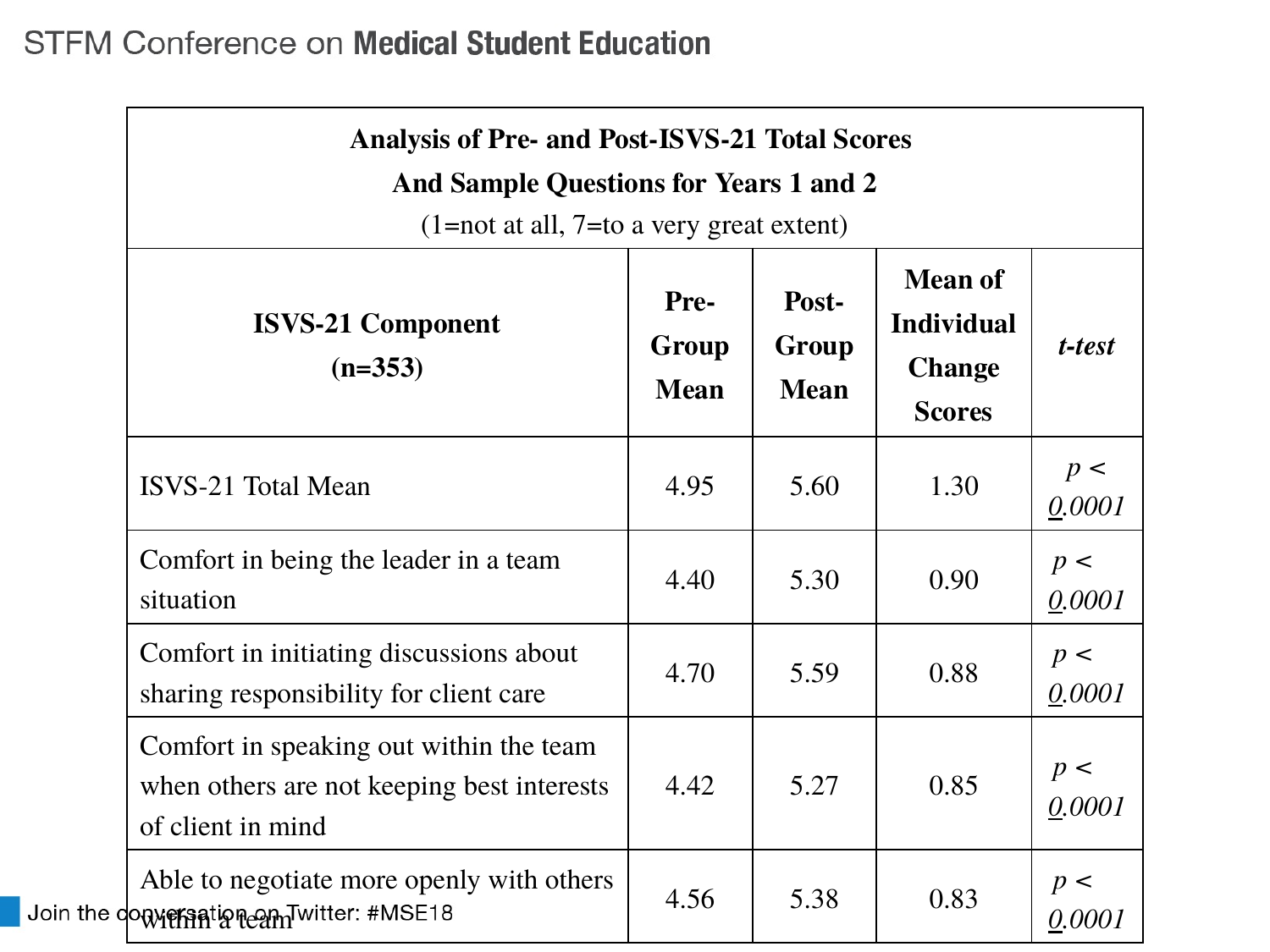

| Analysis of Pre- and Post-ISVS-21 Total Scores And Sample Questions for Years 1 and 2 (1=not at all, 7=to a very great extent) |  |  |  |  |
| --- | --- | --- | --- | --- |
| ISVS-21 Component (n=353) | Pre- Group Mean | Post- Group Mean | Mean of Individual Change Scores | t-test |
| ISVS-21 Total Mean | 4.95 | 5.60 | 1.30 | p < 0.0001 |
| Comfort in being the leader in a team situation | 4.40 | 5.30 | 0.90 | p < 0.0001 |
| Comfort in initiating discussions about sharing responsibility for client care | 4.70 | 5.59 | 0.88 | p < 0.0001 |
| Comfort in speaking out within the team when others are not keeping best interests of client in mind | 4.42 | 5.27 | 0.85 | p < 0.0001 |
| Able to negotiate more openly with others within a team | 4.56 | 5.38 | 0.83 | p < 0.0001 |